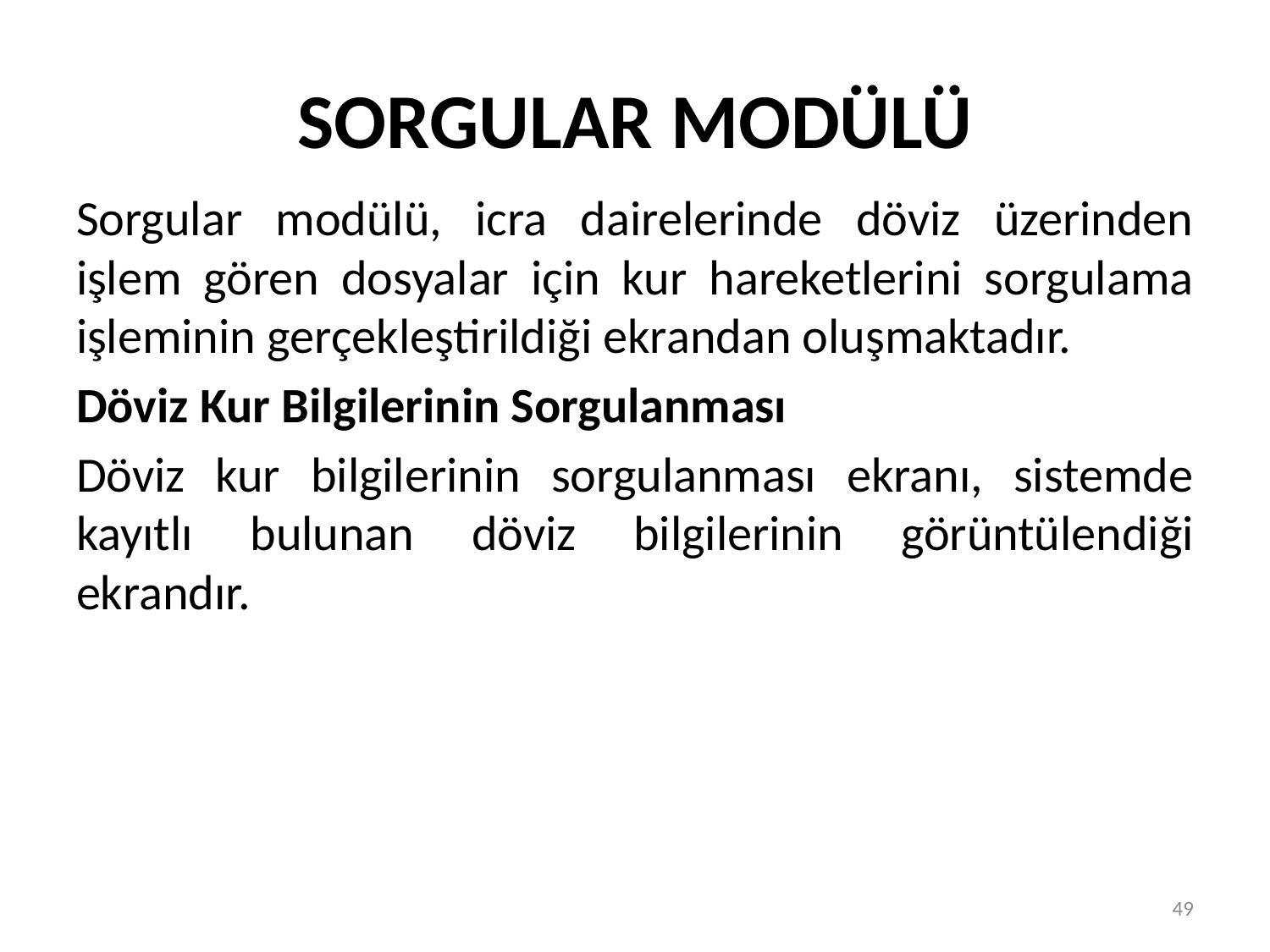

# SORGULAR MODÜLÜ
Sorgular modülü, icra dairelerinde döviz üzerinden işlem gören dosyalar için kur hareketlerini sorgulama işleminin gerçekleştirildiği ekrandan oluşmaktadır.
Döviz Kur Bilgilerinin Sorgulanması
Döviz kur bilgilerinin sorgulanması ekranı, sistemde kayıtlı bulunan döviz bilgilerinin görüntülendiği ekrandır.
49